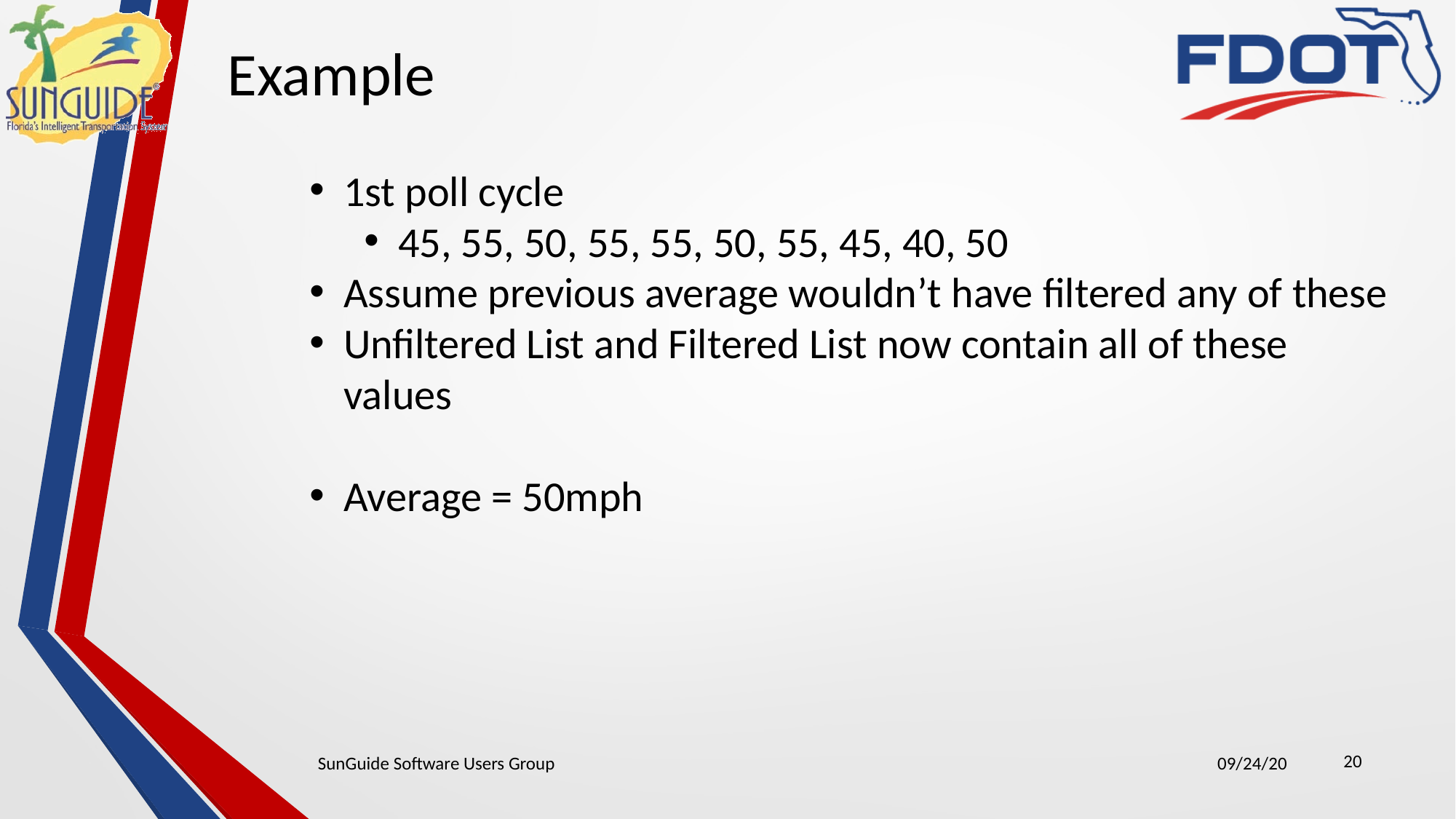

Example
1st poll cycle
45, 55, 50, 55, 55, 50, 55, 45, 40, 50
Assume previous average wouldn’t have filtered any of these
Unfiltered List and Filtered List now contain all of these values

Average = 50mph

20
SunGuide Software Users Group
09/24/20